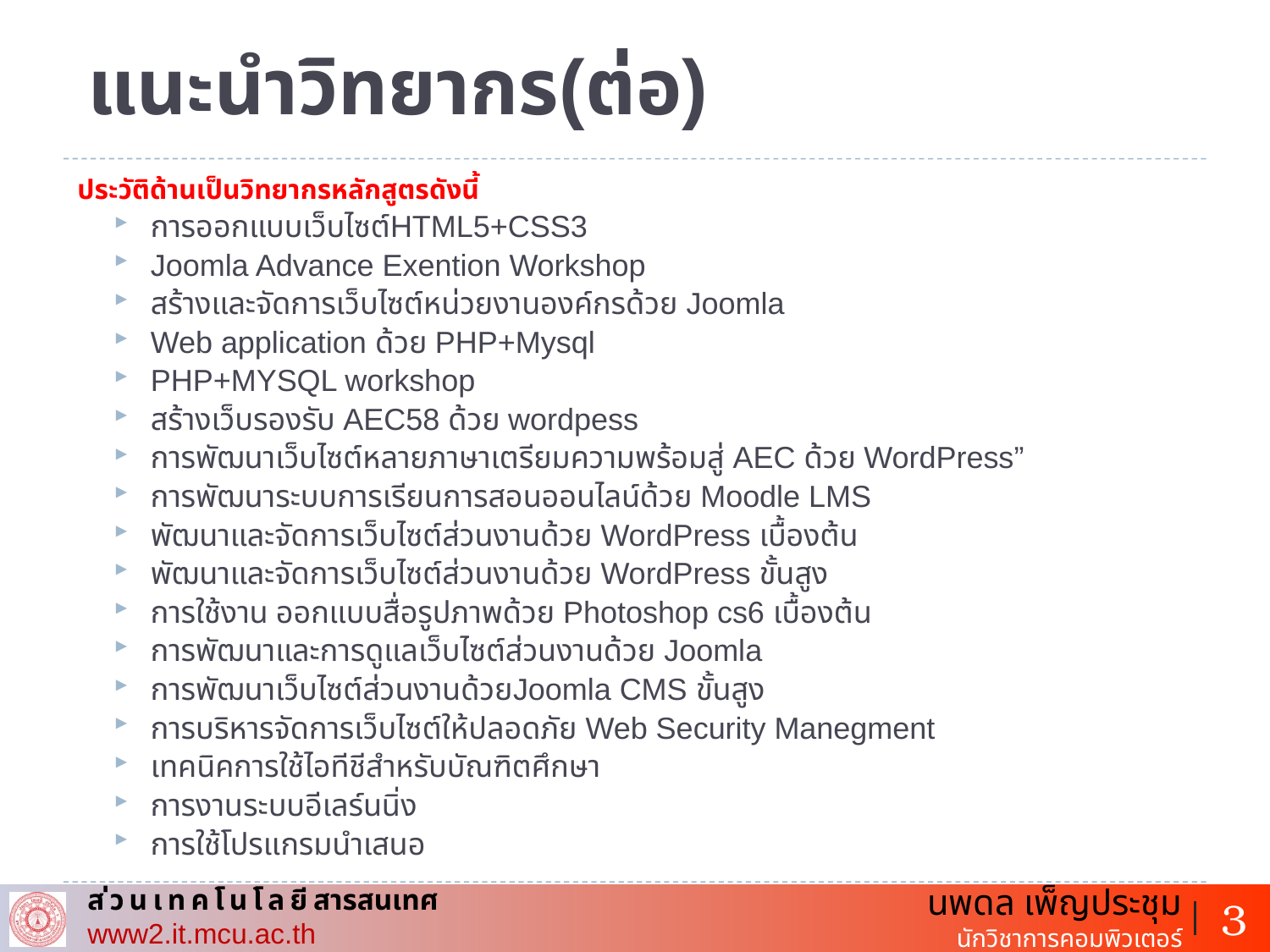

# แนะนำวิทยากร(ต่อ)
ประวัติด้านเป็นวิทยากรหลักสูตรดังนี้
การออกแบบเว็บไซต์HTML5+CSS3
Joomla Advance Exention Workshop
สร้างและจัดการเว็บไซต์หน่วยงานองค์กรด้วย Joomla
Web application ด้วย PHP+Mysql
PHP+MYSQL workshop
สร้างเว็บรองรับ AEC58 ด้วย wordpess
การพัฒนาเว็บไซต์หลายภาษาเตรียมความพร้อมสู่ AEC ด้วย WordPress”
การพัฒนาระบบการเรียนการสอนออนไลน์ด้วย Moodle LMS
พัฒนาและจัดการเว็บไซต์ส่วนงานด้วย WordPress เบื้องต้น
พัฒนาและจัดการเว็บไซต์ส่วนงานด้วย WordPress ขั้นสูง
การใช้งาน ออกแบบสื่อรูปภาพด้วย Photoshop cs6 เบื้องต้น
การพัฒนาและการดูแลเว็บไซต์ส่วนงานด้วย Joomla
การพัฒนาเว็บไซต์ส่วนงานด้วยJoomla CMS ขั้นสูง
การบริหารจัดการเว็บไซต์ให้ปลอดภัย Web Security Manegment
เทคนิคการใช้ไอทีชีสำหรับบัณฑิตศึกษา
การงานระบบอีเลร์นนิ่ง
การใช้โปรแกรมนำเสนอ